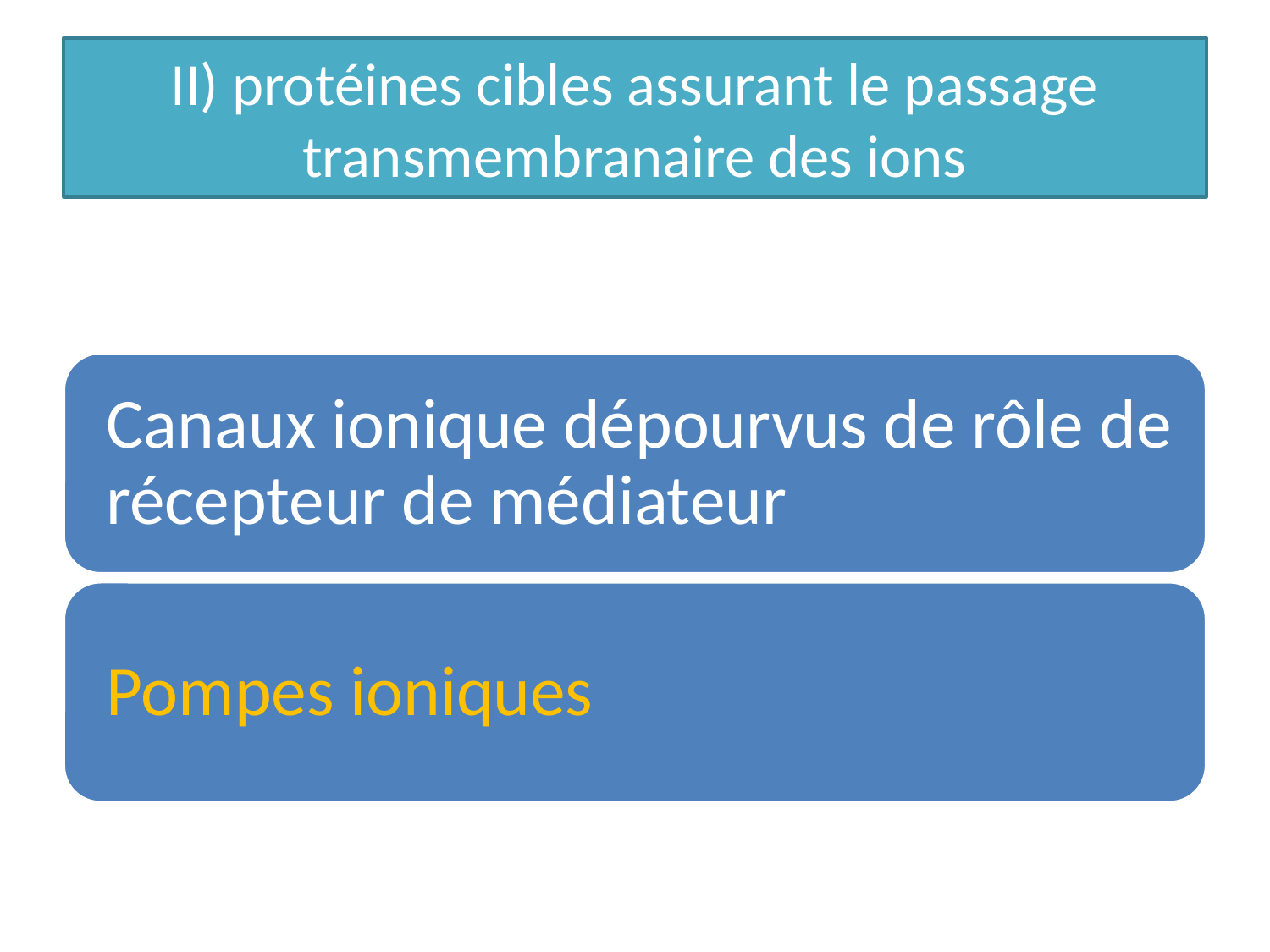

# II) protéines cibles assurant le passage transmembranaire des ions
Canaux ionique dépourvus de rôle de récepteur de médiateur
Pompes ioniques